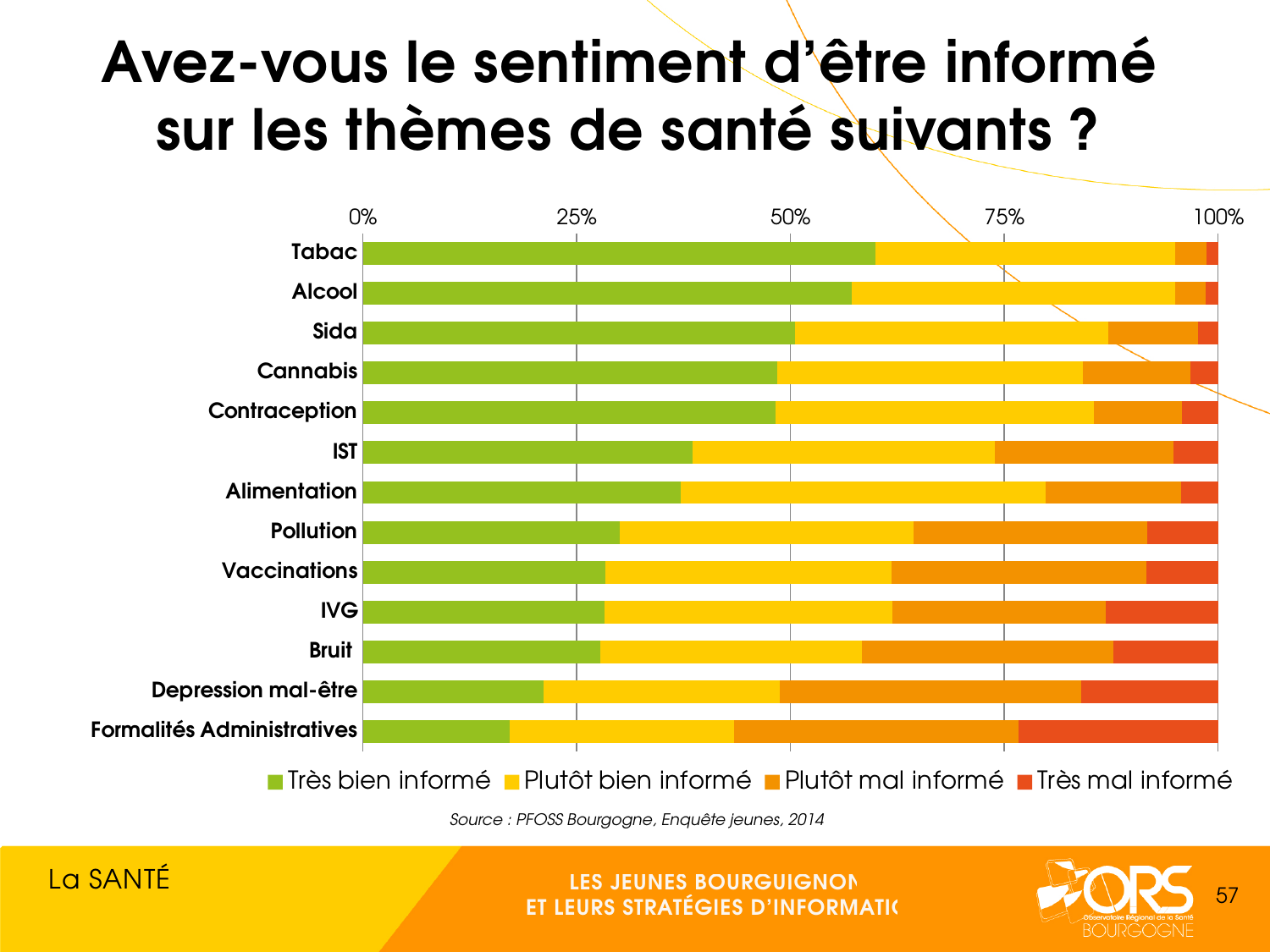

Avez-vous le sentiment d’être informé
sur les thèmes de santé suivants ?

### Chart

| Category | Très bien informé | Plutôt bien informé | Plutôt mal informé | Très mal informé |
|---|---|---|---|---|
| Tabac | 0.5992360073077533 | 0.35127055306427646 | 0.0360405248297625 | 0.01361900016608538 |
| Alcool | 0.5720907134580407 | 0.377917563317334 | 0.03542459857639464 | 0.014732660155603376 |
| Sida | 0.5052950075642991 | 0.36611195158850235 | 0.10522776937300417 | 0.02336527147419735 |
| Cannabis | 0.48503594716602577 | 0.35696371844173214 | 0.12556428690854368 | 0.032268851362648385 |
| Contraception | 0.48241460940142145 | 0.37301318904295117 | 0.10213053770713562 | 0.04261075414271243 |
| IST | 0.38554621848739495 | 0.3536134453781513 | 0.2085714285714295 | 0.052268907563025234 |
| Alimentation | 0.3577314590402323 | 0.4107287122313783 | 0.1517207949587979 | 0.04184844078203264 |
| Pollution | 0.3005409060175798 | 0.3431372549019608 | 0.27383367139959564 | 0.08231913455037146 |
| Vaccinations | 0.28359467206204847 | 0.3345135727533303 | 0.29843196762772006 | 0.08362839318833352 |
| IVG | 0.28231233822260765 | 0.3368421052631601 | 0.2498705780845548 | 0.13097497842968067 |
| Bruit  | 0.27774018944519613 | 0.3056495263870095 | 0.29448579161028615 | 0.1219553450608931 |
| Depression mal-être | 0.21083827265029703 | 0.2763759525825573 | 0.35325994919559695 | 0.15952582557154954 |
| Formalités Administratives | 0.17142371729527692 | 0.2624872579001019 | 0.3329935440027183 | 0.23309548080190406 |
Source : PFOSS Bourgogne, Enquête jeunes, 2014
La SANTÉ
LES JEUNES BOURGUIGNONS
ET LEURS STRATÉGIES D’INFORMATION
57